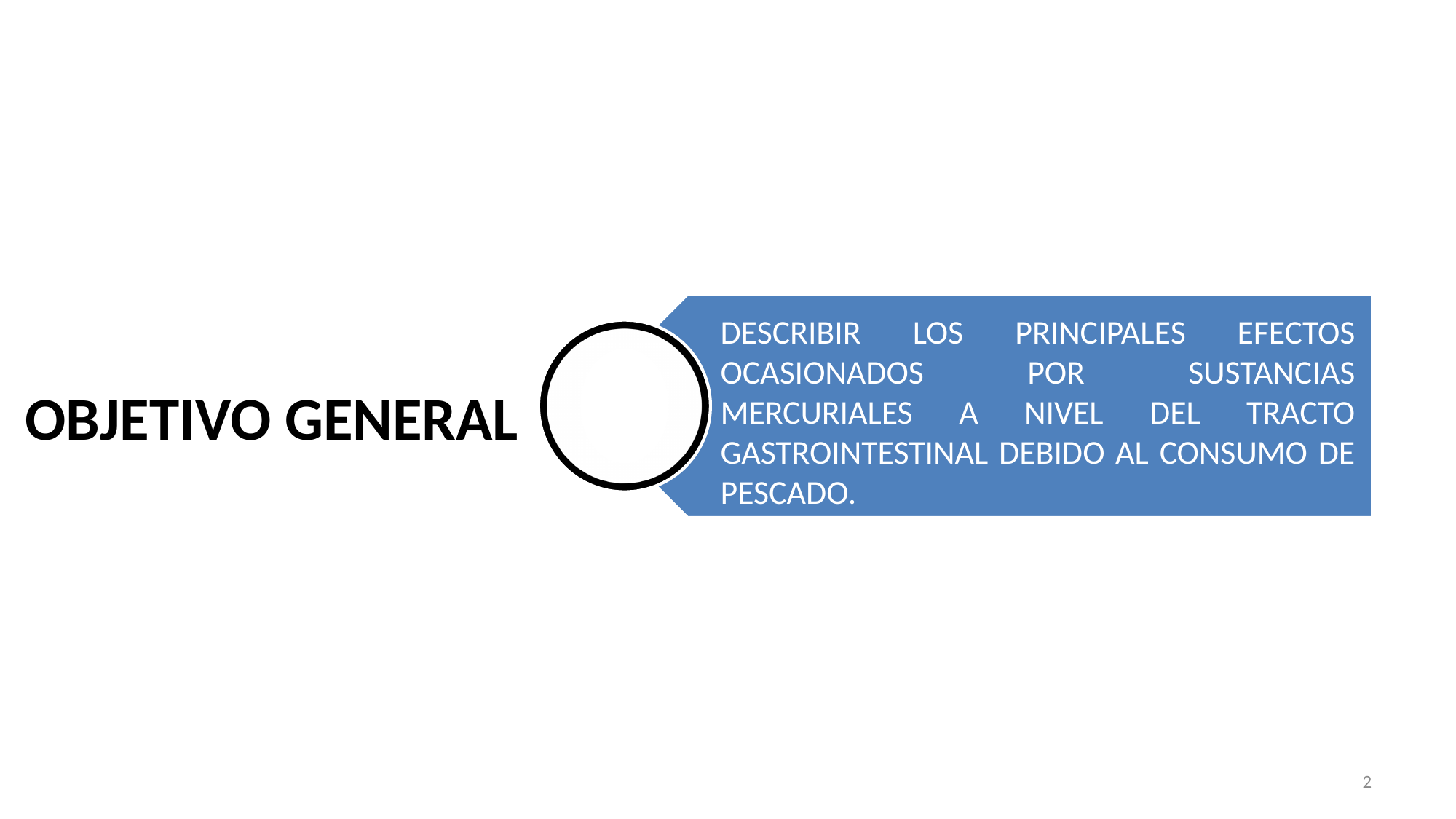

DESCRIBIR LOS PRINCIPALES EFECTOS OCASIONADOS POR SUSTANCIAS MERCURIALES A NIVEL DEL TRACTO GASTROINTESTINAL DEBIDO AL CONSUMO DE PESCADO.

.

# OBJETIVO GENERAL
2